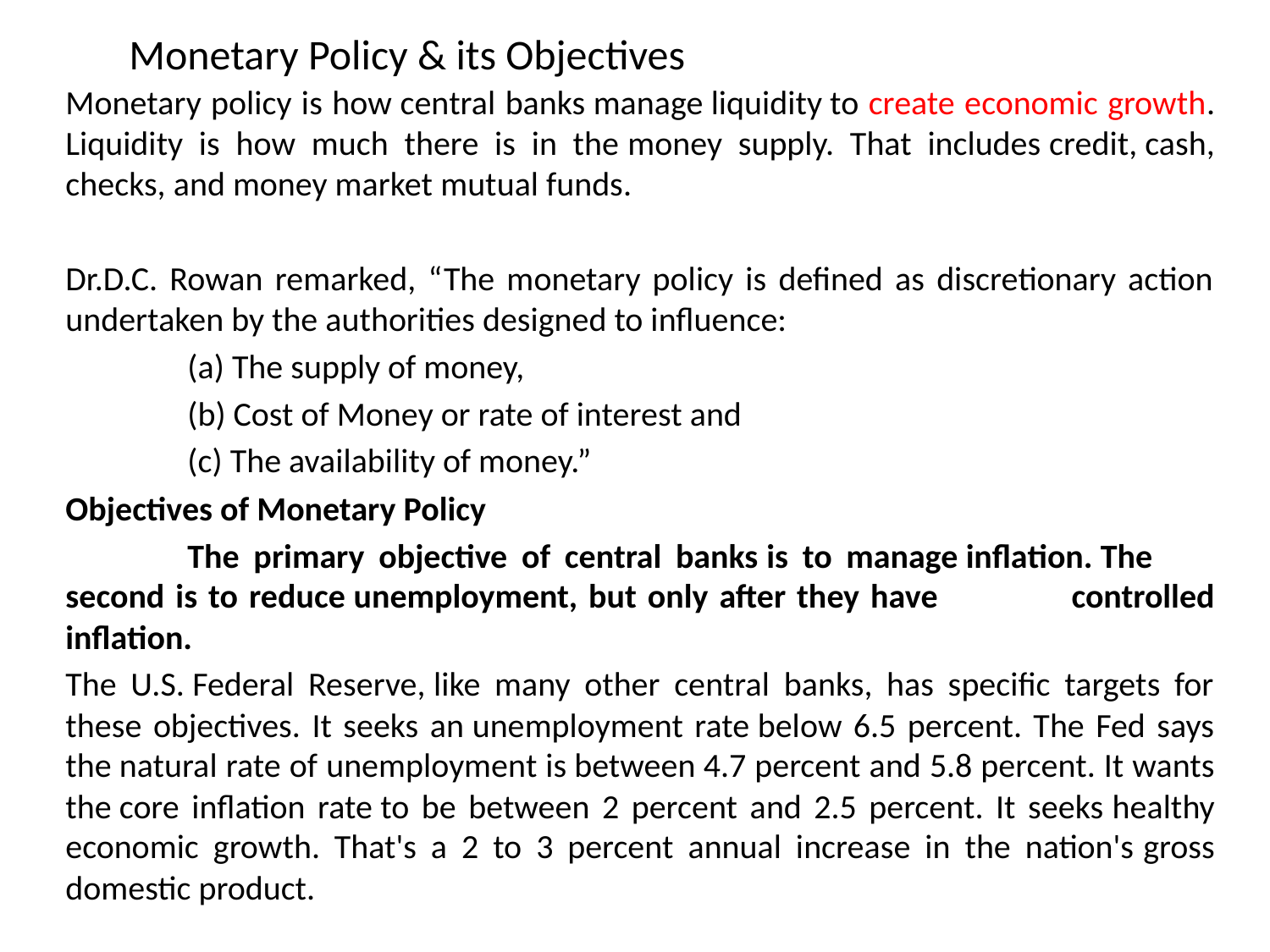

# Monetary Policy & its Objectives
Monetary policy is how central banks manage liquidity to create economic growth. Liquidity is how much there is in the money supply. That includes credit, cash, checks, and money market mutual funds.

Dr.D.C. Rowan remarked, “The monetary policy is defined as discretionary action undertaken by the authorities designed to influence:
	(a) The supply of money,
	(b) Cost of Money or rate of interest and
	(c) The availability of money.”
Objectives of Monetary Policy
	The primary objective of central banks is to manage inflation. The 	second is to reduce unemployment, but only after they have 	controlled inflation.
The U.S. Federal Reserve, like many other central banks, has specific targets for these objectives. It seeks an unemployment rate below 6.5 percent. The Fed says the natural rate of unemployment is between 4.7 percent and 5.8 percent. It wants the core inflation rate to be between 2 percent and 2.5 percent. It seeks healthy economic growth. That's a 2 to 3 percent annual increase in the nation's gross domestic product.